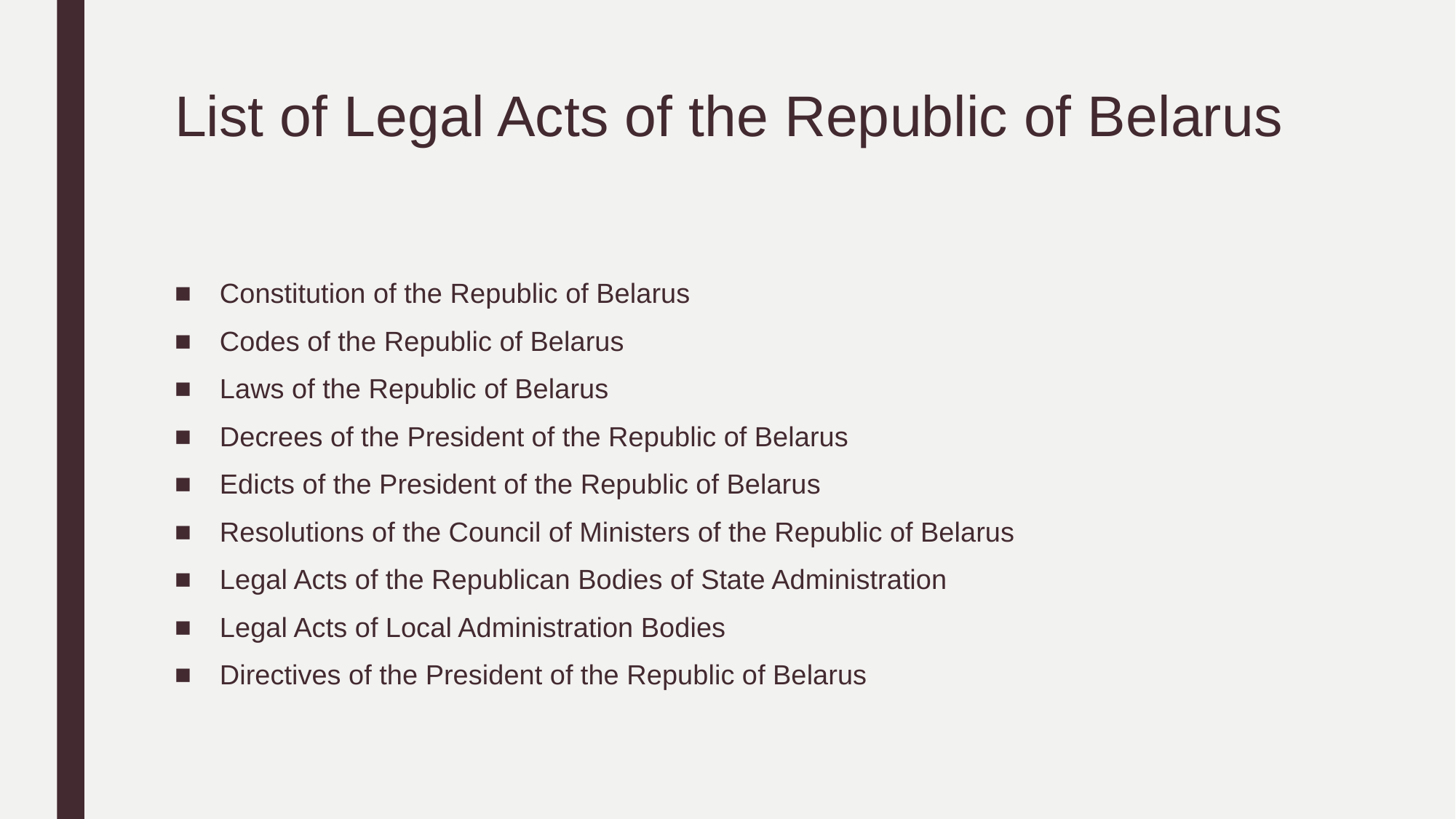

# List of Legal Acts of the Republic of Belarus
Constitution of the Republic of Belarus
Codes of the Republic of Belarus
Laws of the Republic of Belarus
Decrees of the President of the Republic of Belarus
Edicts of the President of the Republic of Belarus
Resolutions of the Council of Ministers of the Republic of Belarus
Legal Acts of the Republican Bodies of State Administration
Legal Acts of Local Administration Bodies
Directives of the President of the Republic of Belarus